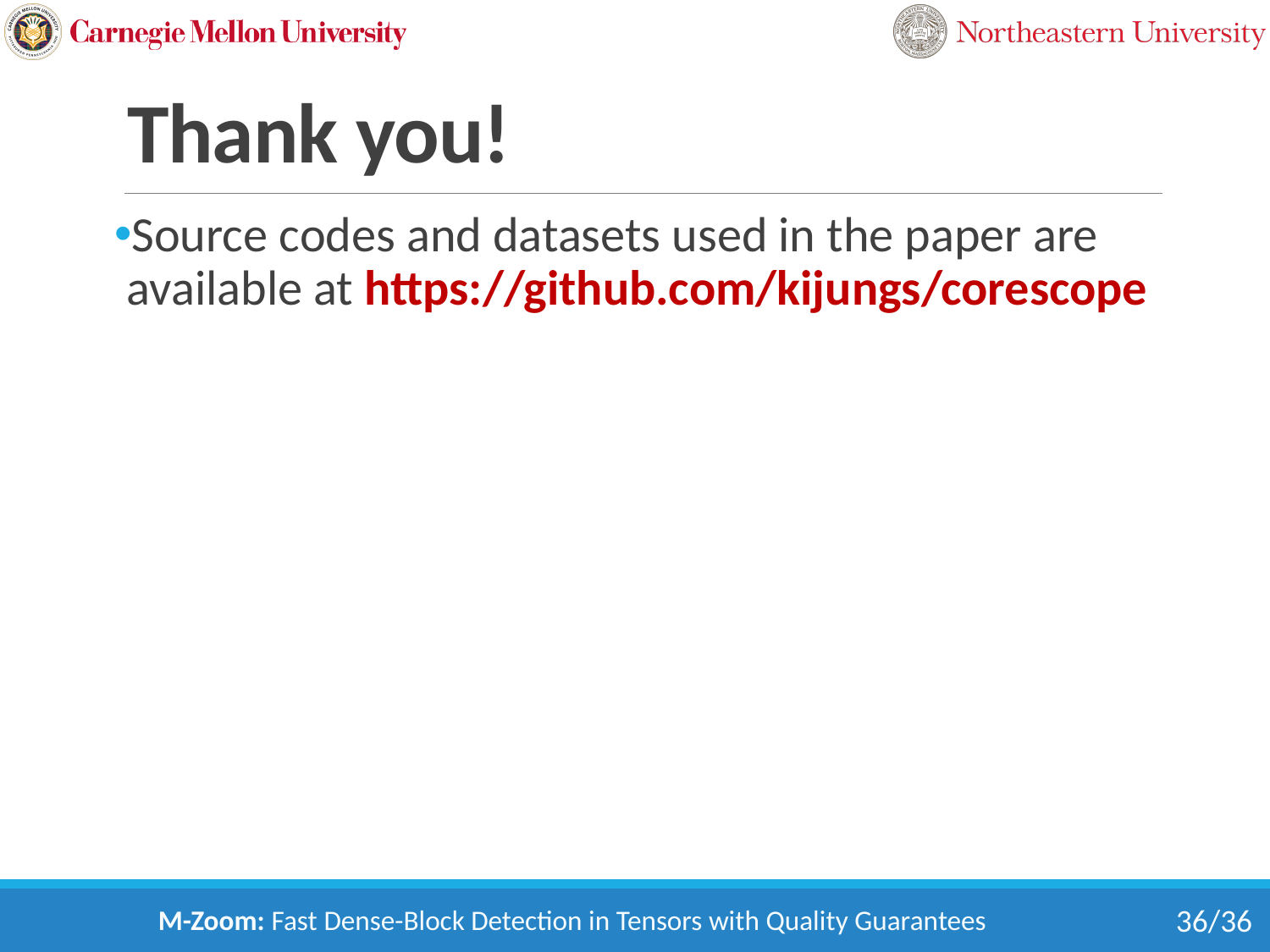

# Thank you!
Source codes and datasets used in the paper are available at https://github.com/kijungs/corescope

M-Zoom: Fast Dense-Block Detection in Tensors with Quality Guarantees
36/36